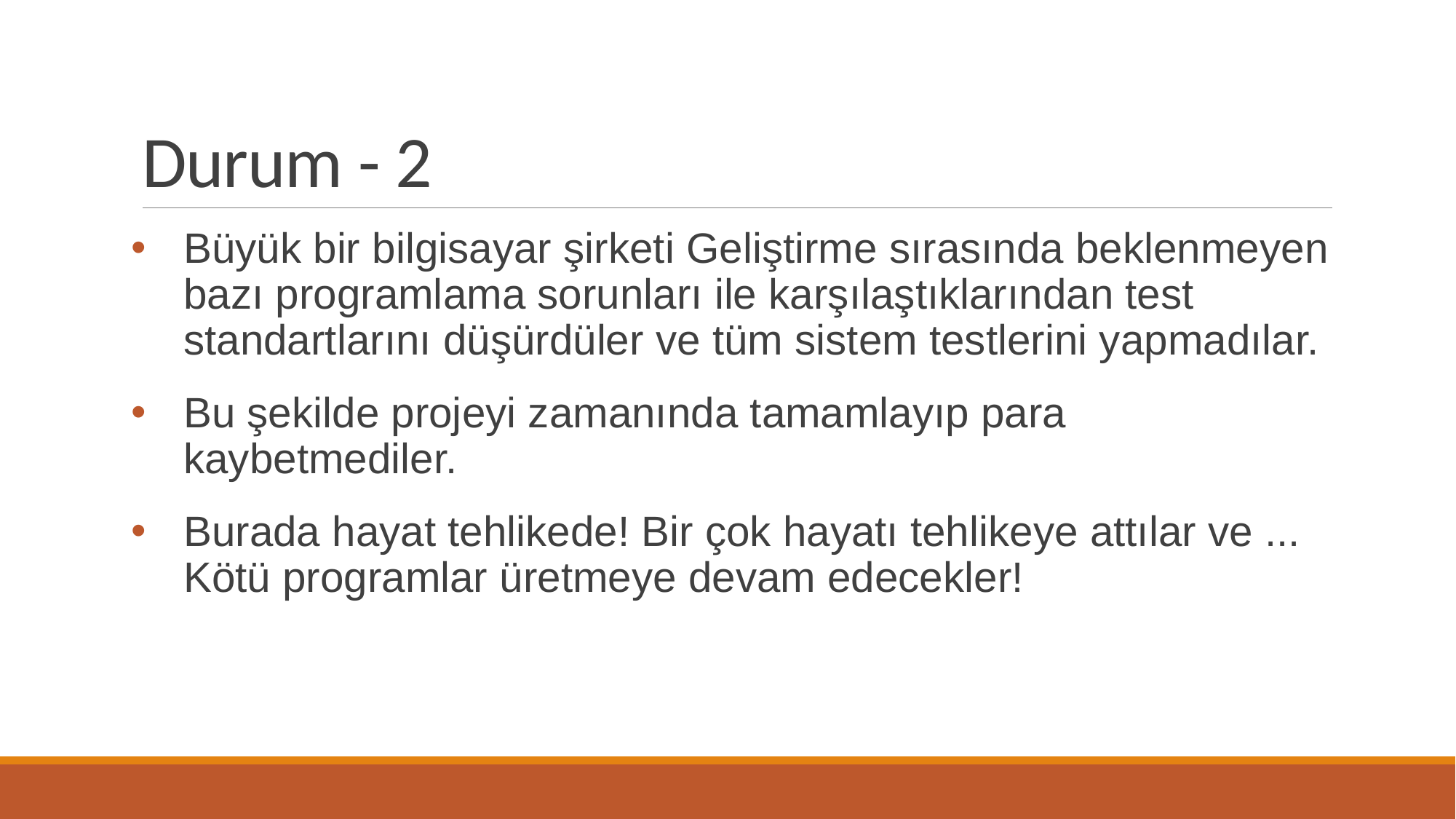

# Durum - 2
Büyük bir bilgisayar şirketi Geliştirme sırasında beklenmeyen bazı programlama sorunları ile karşılaştıklarından test standartlarını düşürdüler ve tüm sistem testlerini yapmadılar.
Bu şekilde projeyi zamanında tamamlayıp para kaybetmediler.
Burada hayat tehlikede! Bir çok hayatı tehlikeye attılar ve ... Kötü programlar üretmeye devam edecekler!